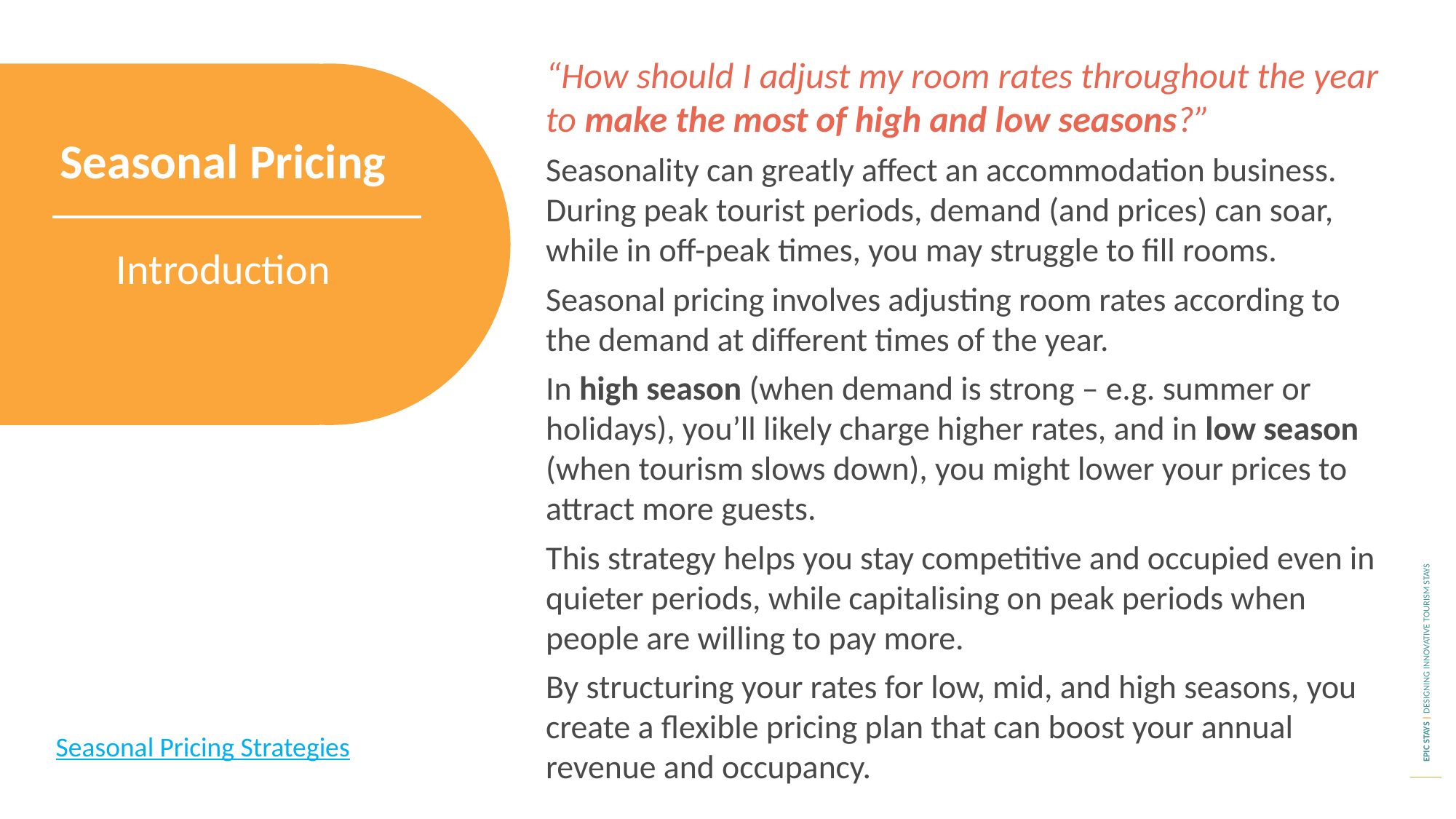

“How should I adjust my room rates throughout the year to make the most of high and low seasons?”
Seasonality can greatly affect an accommodation business. During peak tourist periods, demand (and prices) can soar, while in off-peak times, you may struggle to fill rooms.
Seasonal pricing involves adjusting room rates according to the demand at different times of the year.
In high season (when demand is strong – e.g. summer or holidays), you’ll likely charge higher rates, and in low season (when tourism slows down), you might lower your prices to attract more guests.
This strategy helps you stay competitive and occupied even in quieter periods, while capitalising on peak periods when people are willing to pay more.
By structuring your rates for low, mid, and high seasons, you create a flexible pricing plan that can boost your annual revenue and occupancy.
Seasonal Pricing

Introduction
Seasonal Pricing Strategies